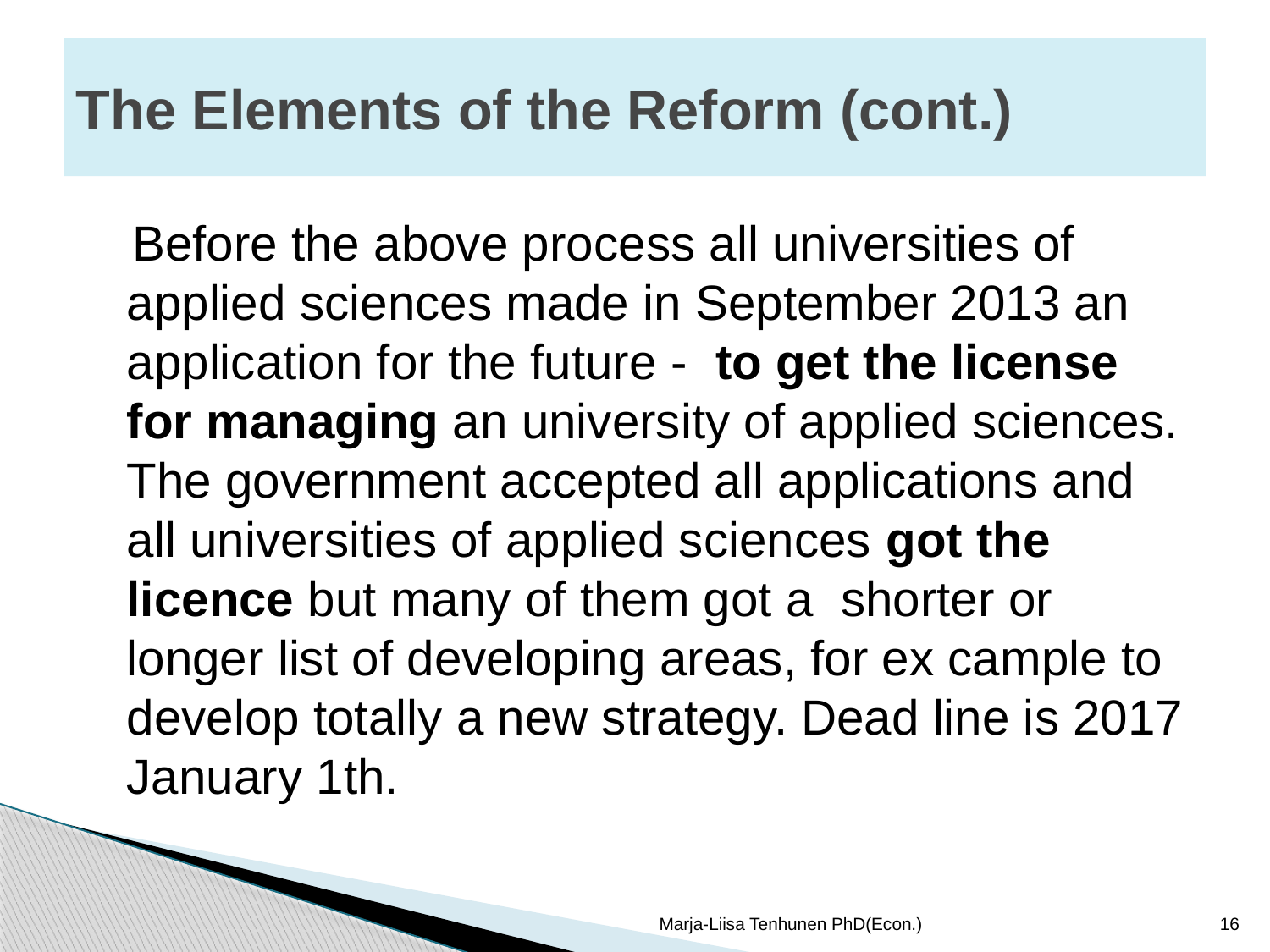

# The Elements of the Reform (cont.)
   Before the above process all universities of applied sciences made in September 2013 an application for the future -  to get the license for managing an university of applied sciences. The government accepted all applications and all universities of applied sciences got the licence but many of them got a  shorter or longer list of developing areas, for ex cample to develop totally a new strategy. Dead line is 2017 January 1th.
Marja-Liisa Tenhunen PhD(Econ.)
16